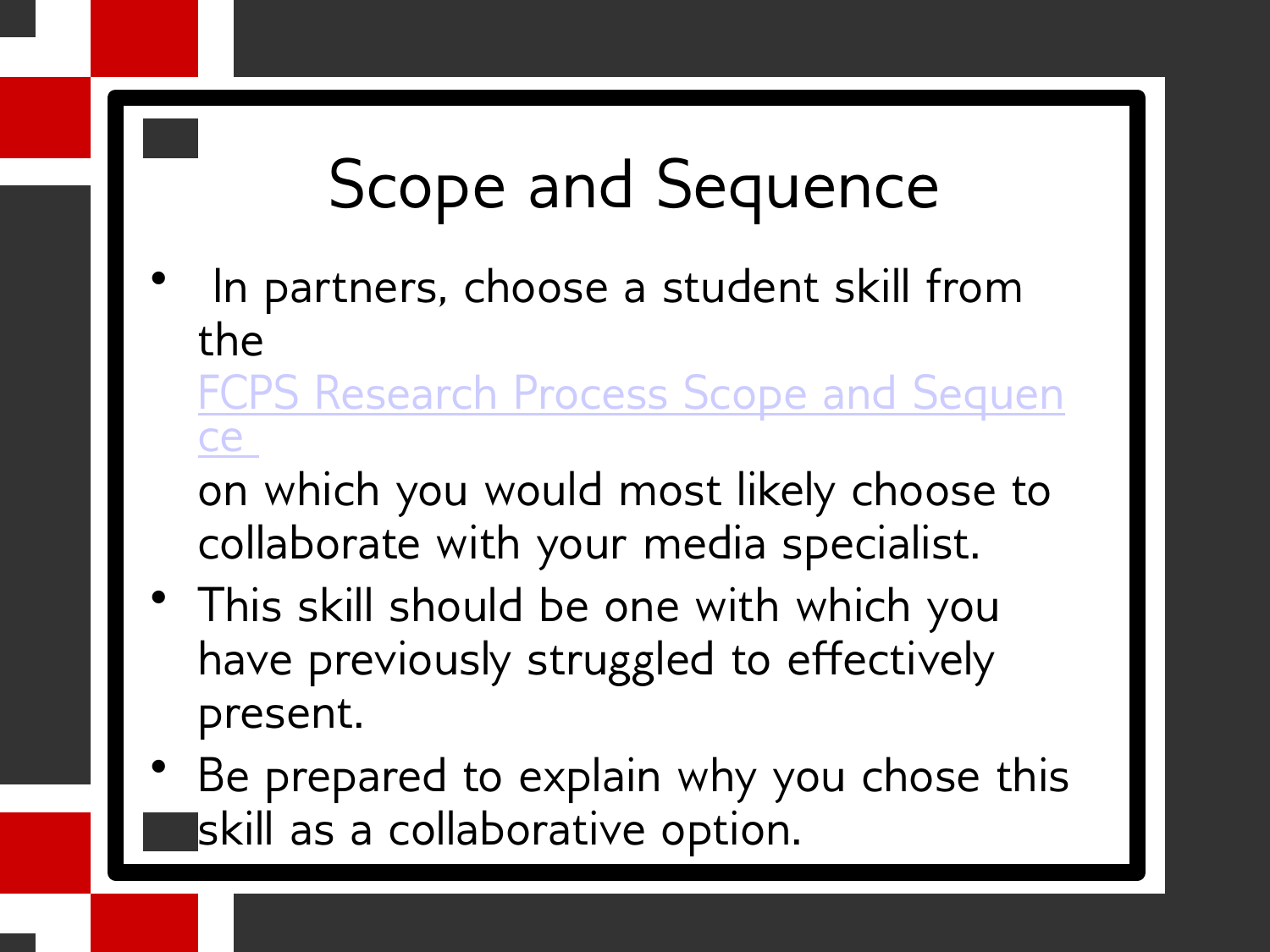

# Scope and Sequence
 In partners, choose a student skill from the FCPS Research Process Scope and Sequence on which you would most likely choose to collaborate with your media specialist.
This skill should be one with which you have previously struggled to effectively present.
Be prepared to explain why you chose this skill as a collaborative option.